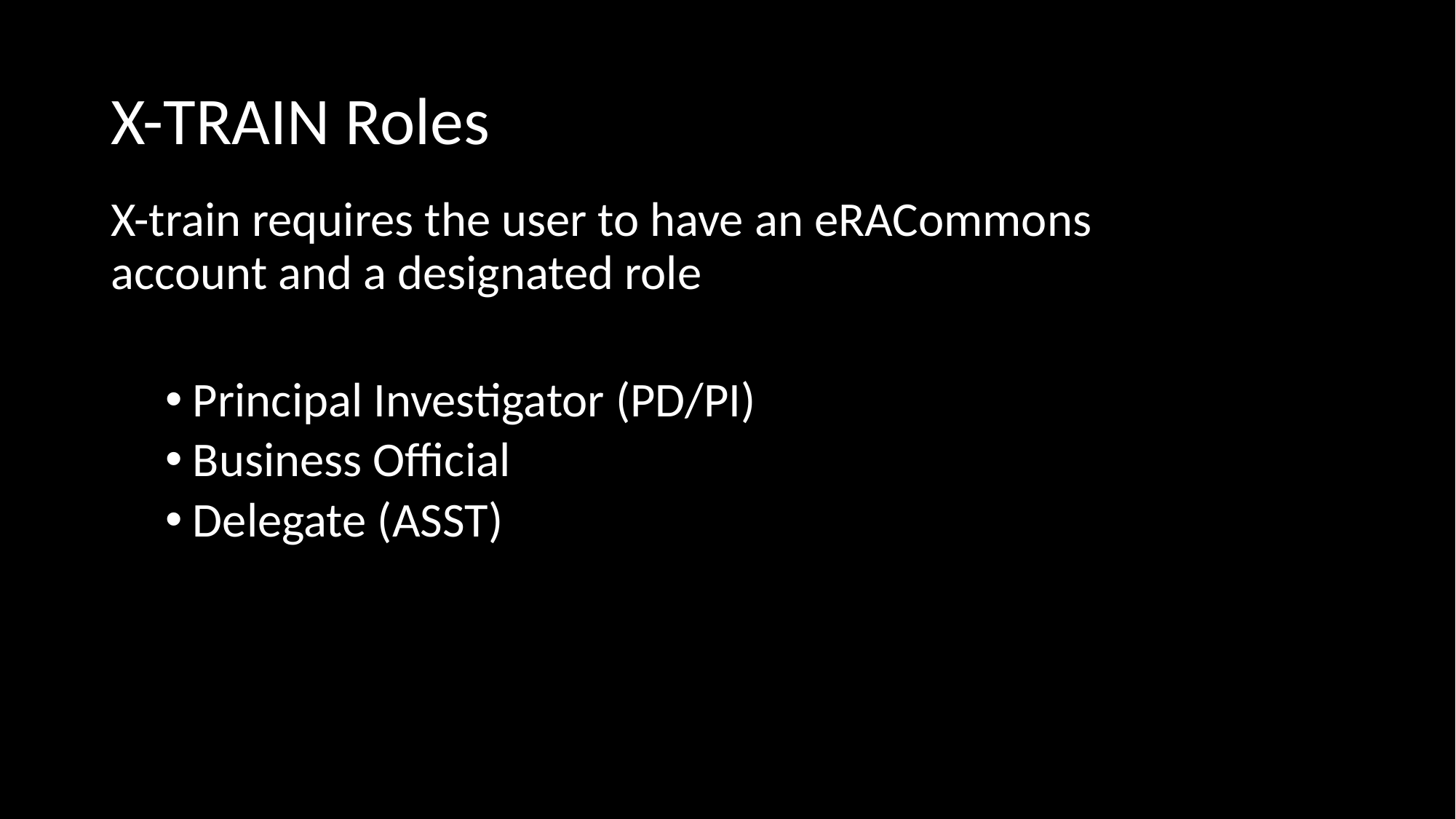

# X-TRAIN Roles
X-train requires the user to have an eRACommons account and a designated role

Principal Investigator (PD/PI)
Business Official
Delegate (ASST)